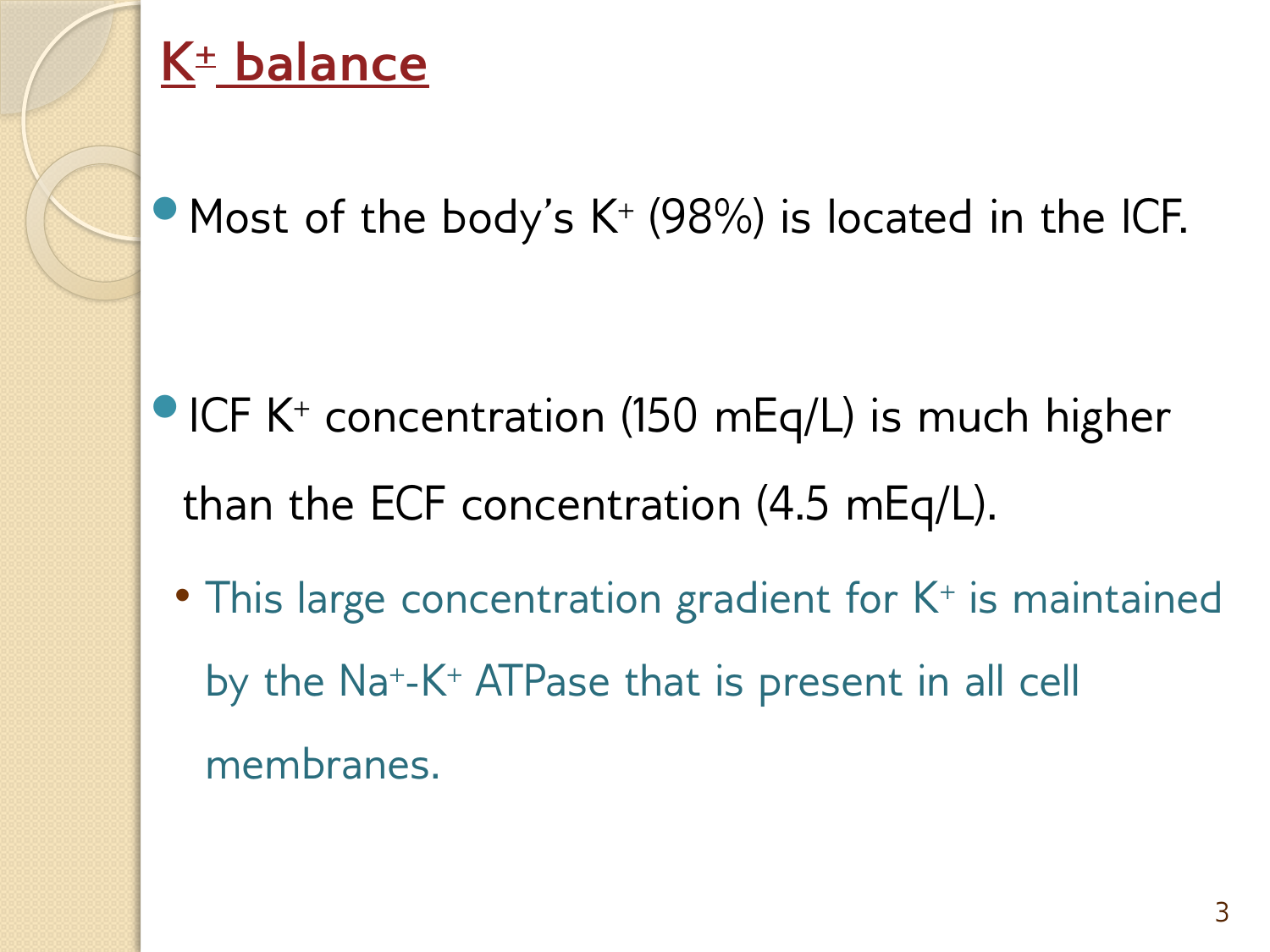

# K+ balance
Most of the body’s K+ (98%) is located in the ICF.

ICF K+ concentration (150 mEq/L) is much higher than the ECF concentration (4.5 mEq/L).
This large concentration gradient for K+ is maintained by the Na+-K+ ATPase that is present in all cell membranes.

3